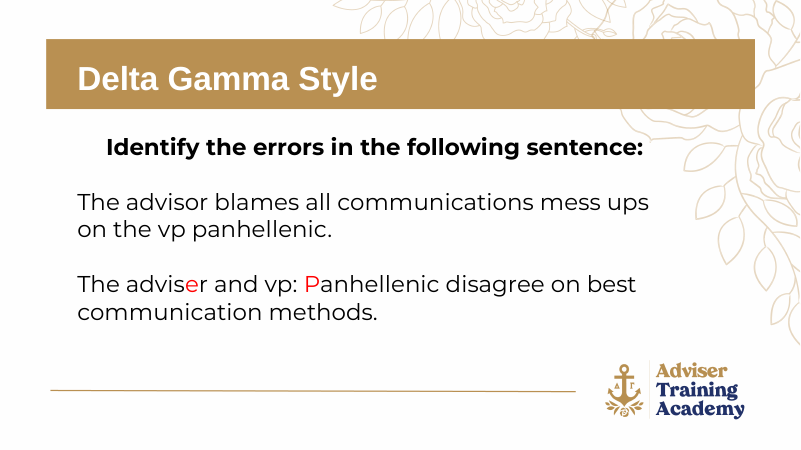

Delta Gamma Style
Identify the errors in the following sentence:

The advisor blames all communications mess ups on the vp panhellenic.

The adviser and vp: Panhellenic disagree on best communication methods.